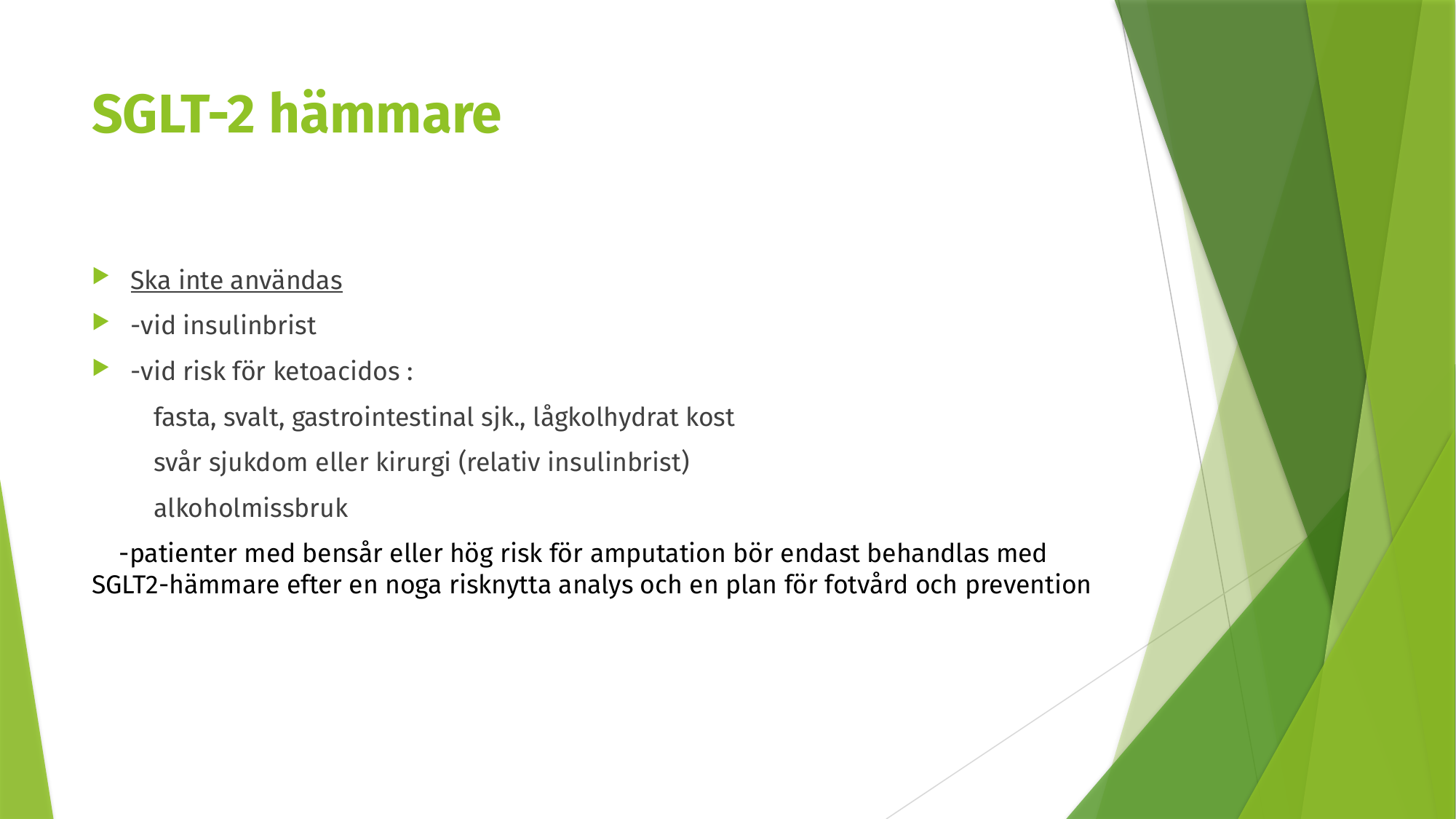

# SGLT-2 hämmare
Ska inte användas
-vid insulinbrist
-vid risk för ketoacidos :
         fasta, svalt, gastrointestinal sjk., lågkolhydrat kost
         svår sjukdom eller kirurgi (relativ insulinbrist)
         alkoholmissbruk
    -patienter med bensår eller hög risk för amputation bör endast behandlas med SGLT2-hämmare efter en noga risknytta analys och en plan för fotvård och prevention